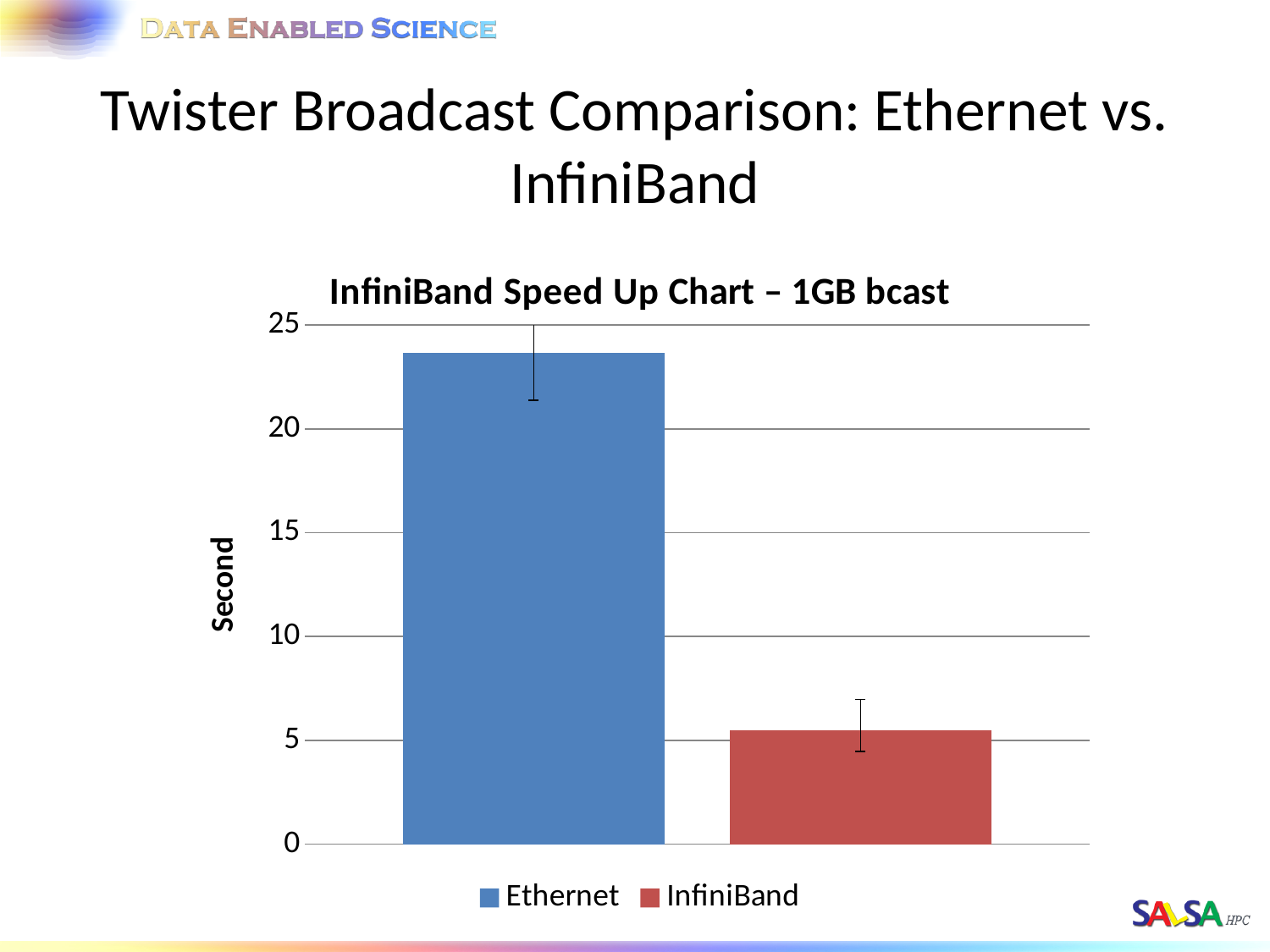

# Twister Broadcast Comparison: Ethernet vs. InfiniBand

### Chart: InfiniBand Speed Up Chart – 1GB bcast

| Category |  |  |
|---|---|---|